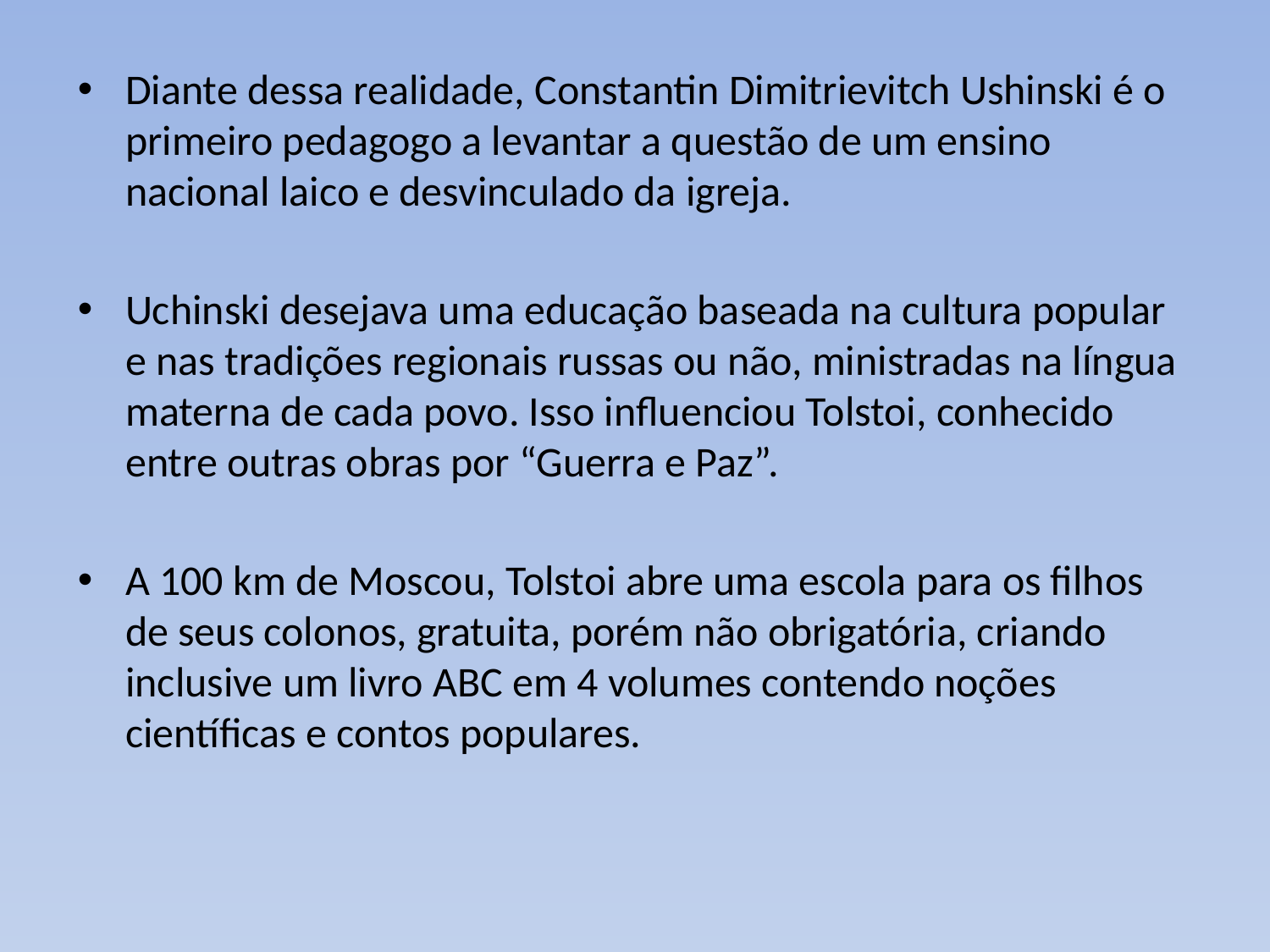

Diante dessa realidade, Constantin Dimitrievitch Ushinski é o primeiro pedagogo a levantar a questão de um ensino nacional laico e desvinculado da igreja.

Uchinski desejava uma educação baseada na cultura popular e nas tradições regionais russas ou não, ministradas na língua materna de cada povo. Isso influenciou Tolstoi, conhecido entre outras obras por “Guerra e Paz”.

A 100 km de Moscou, Tolstoi abre uma escola para os filhos de seus colonos, gratuita, porém não obrigatória, criando inclusive um livro ABC em 4 volumes contendo noções científicas e contos populares.